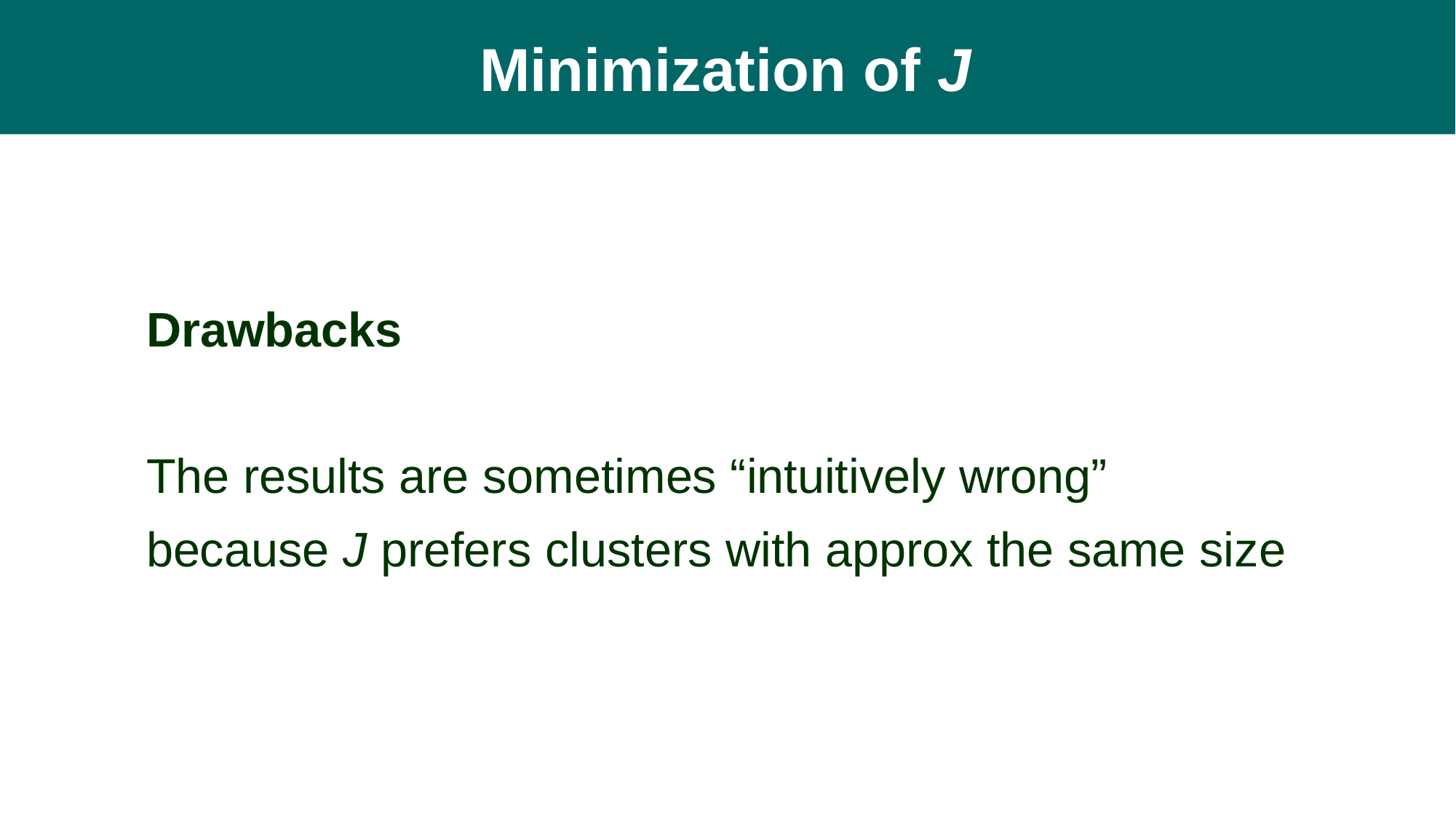

Minimization of J

Drawbacks

The results are sometimes “intuitively wrong”
because J prefers clusters with approx the same size